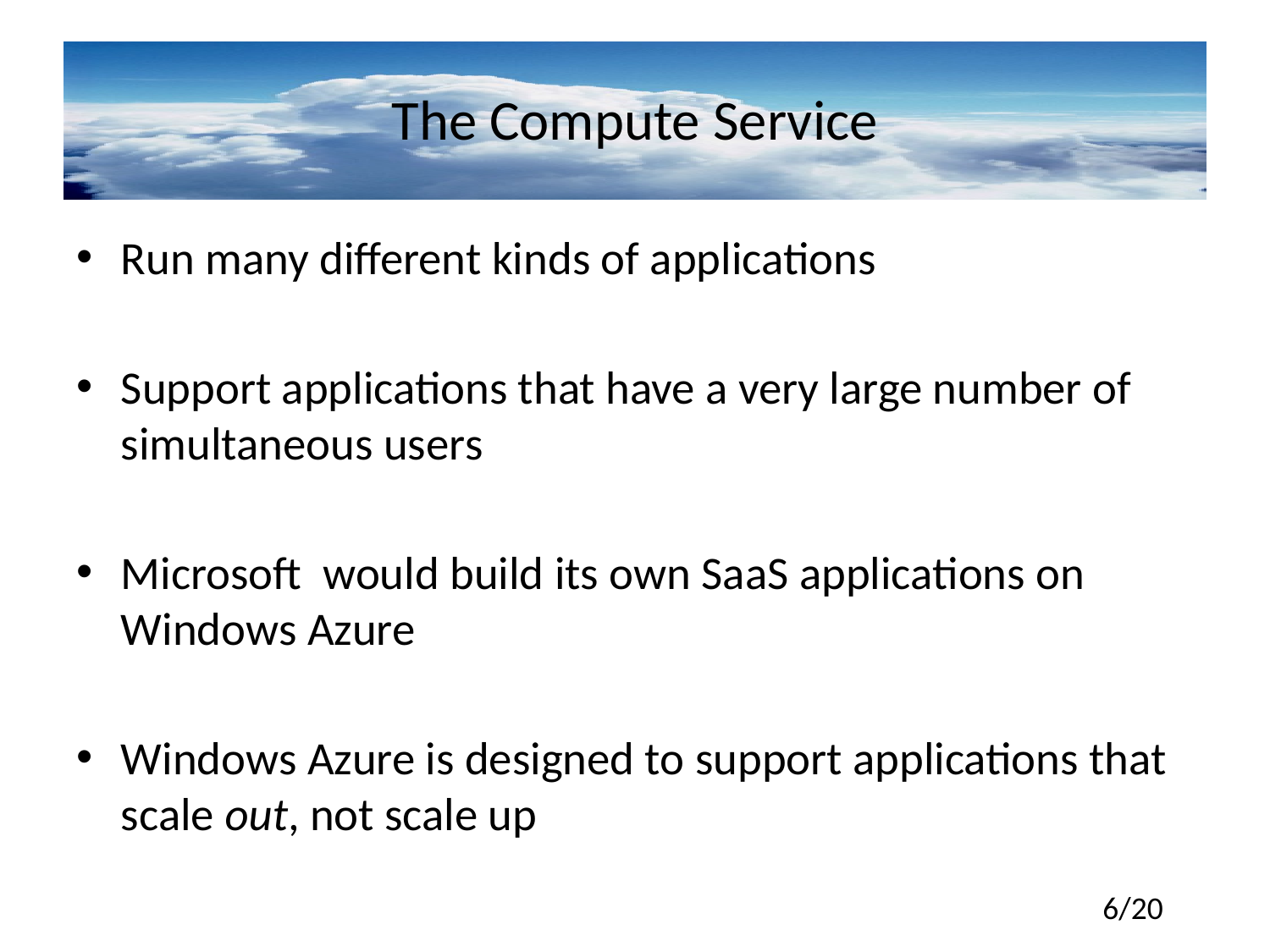

# The Compute Service
Run many different kinds of applications

Support applications that have a very large number of simultaneous users

Microsoft  would build its own SaaS applications on Windows Azure

Windows Azure is designed to support applications that scale out, not scale up
6/20